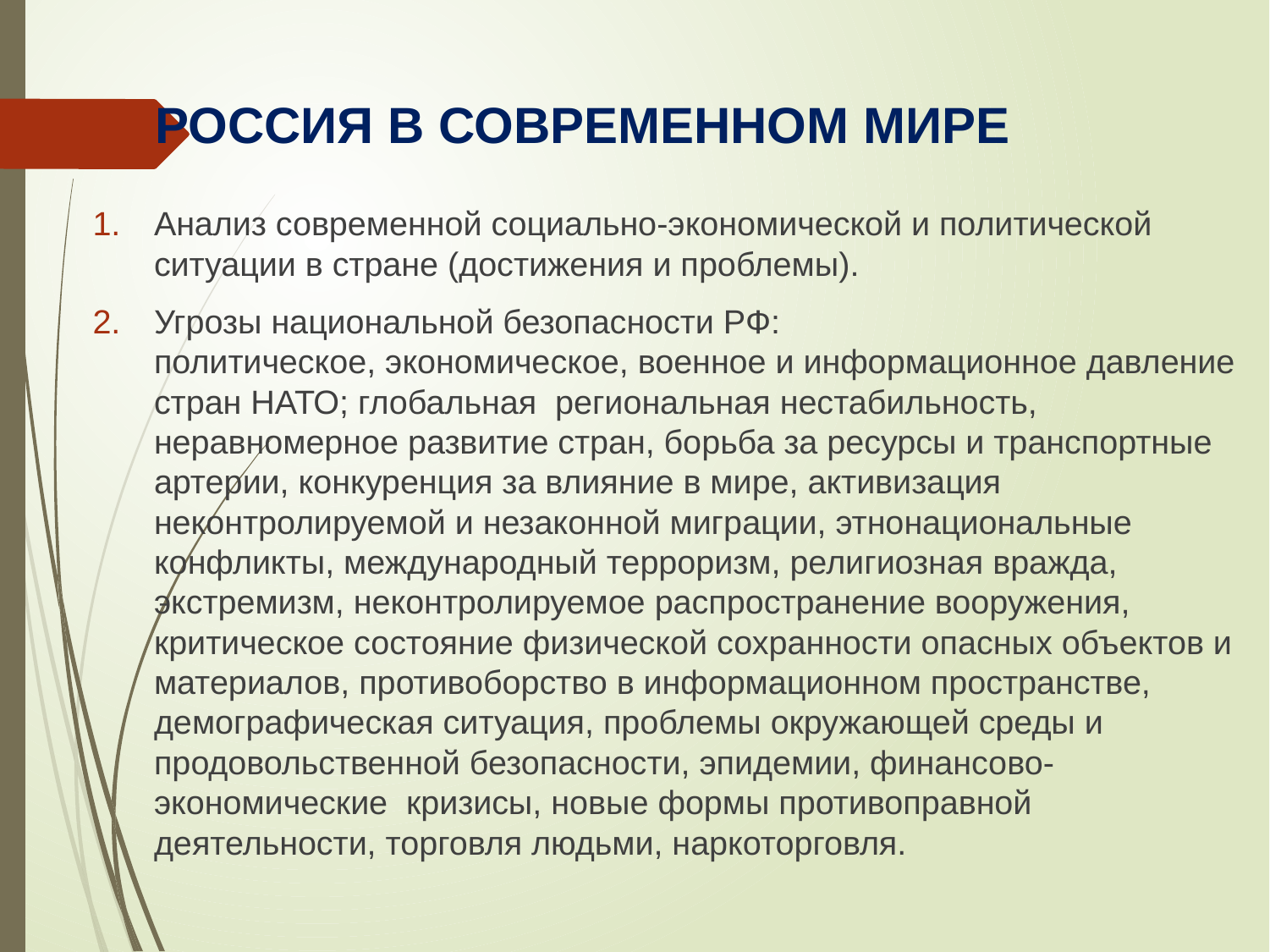

Россия в современном мире
Анализ современной социально-экономической и политической ситуации в стране (достижения и проблемы).
Угрозы национальной безопасности РФ:
политическое, экономическое, военное и информационное давление стран НАТО; глобальная  региональная нестабильность, неравномерное развитие стран, борьба за ресурсы и транспортные артерии, конкуренция за влияние в мире, активизация неконтролируемой и незаконной миграции, этнонациональные конфликты, международный терроризм, религиозная вражда, экстремизм, неконтролируемое распространение вооружения, критическое состояние физической сохранности опасных объектов и материалов, противоборство в информационном пространстве, демографическая ситуация, проблемы окружающей среды и продовольственной безопасности, эпидемии, финансово-экономические  кризисы, новые формы противоправной деятельности, торговля людьми, наркоторговля.